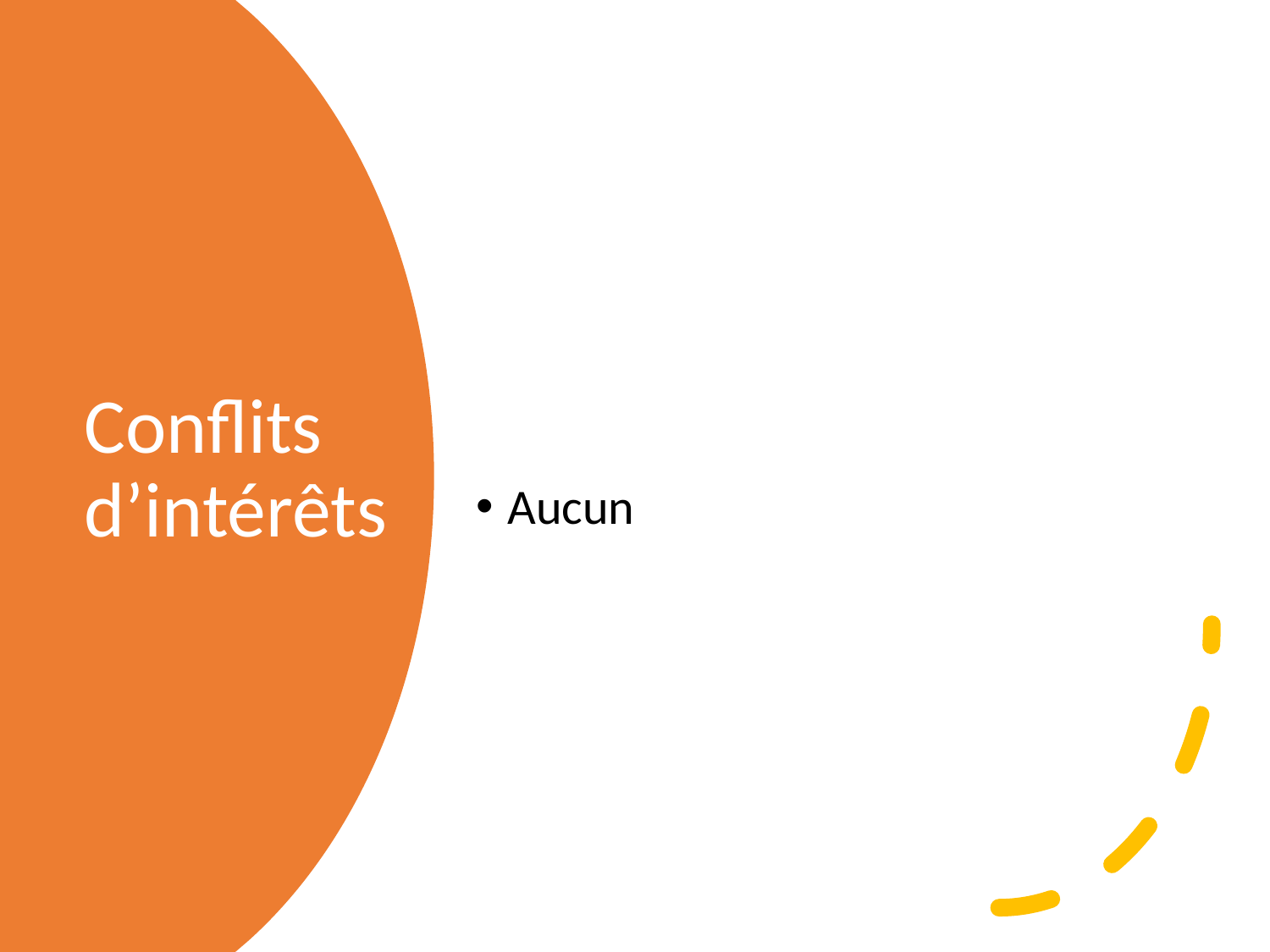

Aucun
# Conflits d’intérêts

Gabrielle Fortin - CUMF du CLSC Hochelaga-Maisonneuve
2